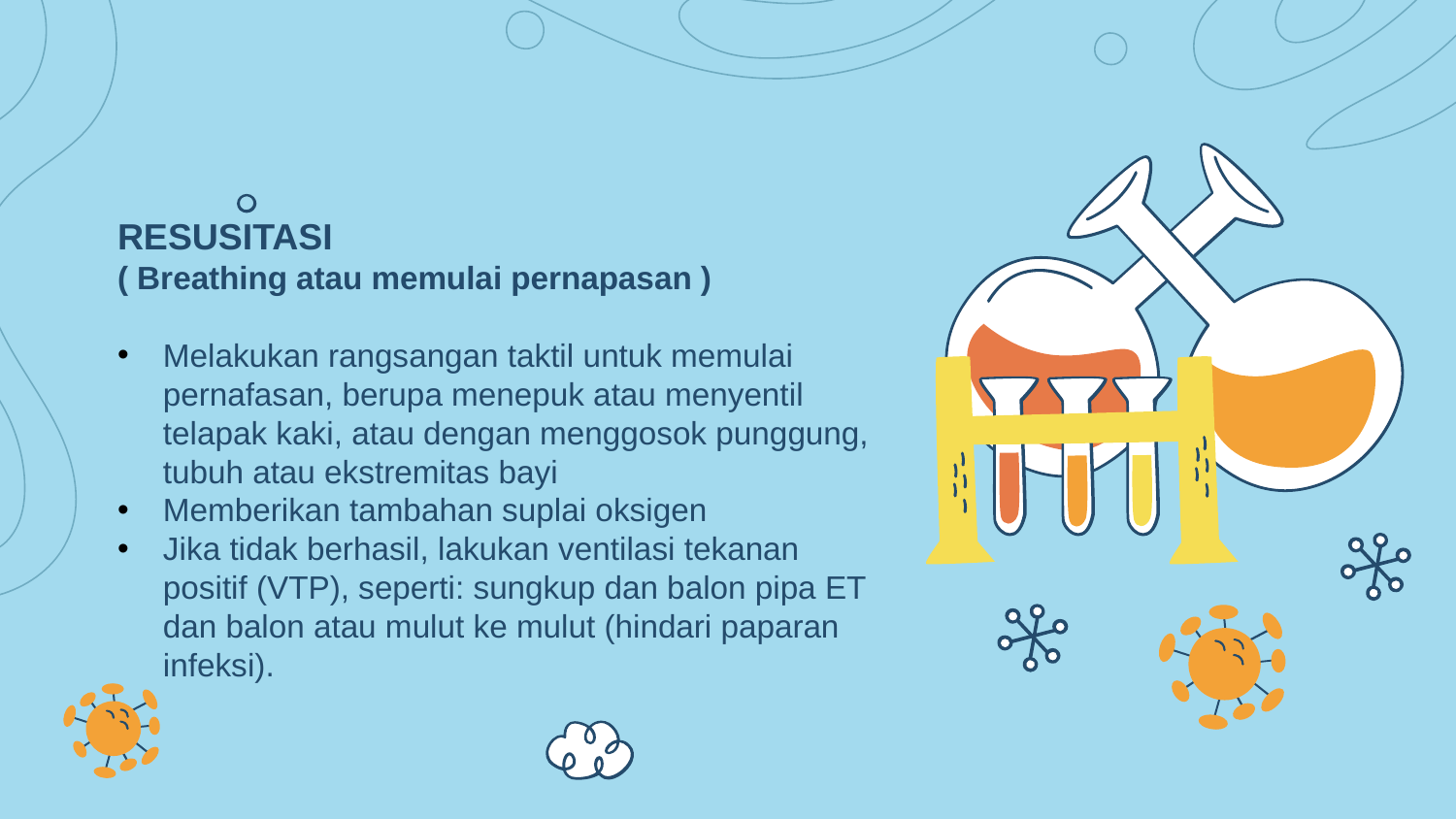

RESUSITASI
( Breathing atau memulai pernapasan )

Melakukan rangsangan taktil untuk memulai pernafasan, berupa menepuk atau menyentil telapak kaki, atau dengan menggosok punggung, tubuh atau ekstremitas bayi
Memberikan tambahan suplai oksigen
Jika tidak berhasil, lakukan ventilasi tekanan positif (VTP), seperti: sungkup dan balon pipa ET dan balon atau mulut ke mulut (hindari paparan infeksi).